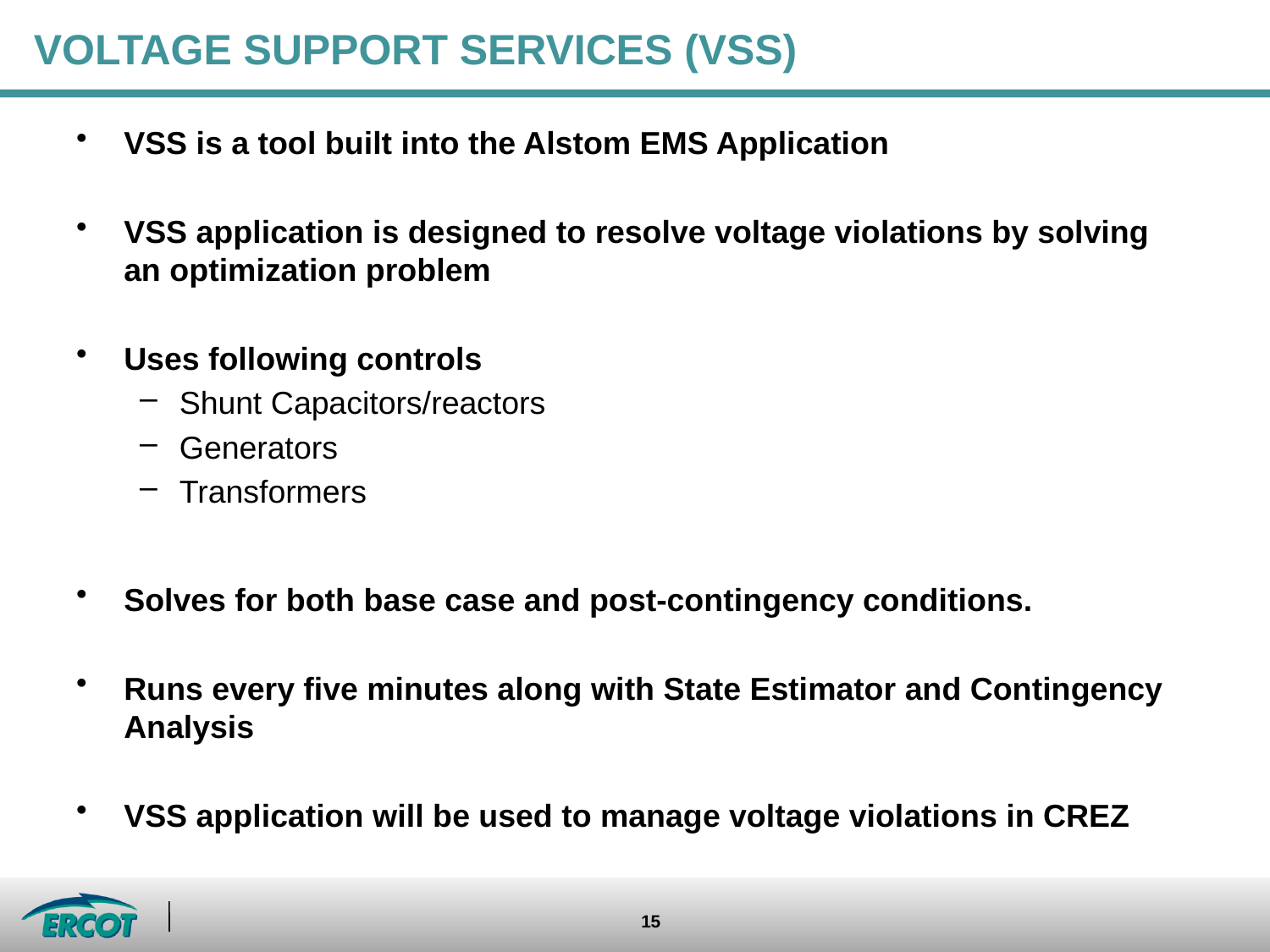

# VOLTAGE SUPPORT SERVICES (VSS)
VSS is a tool built into the Alstom EMS Application

VSS application is designed to resolve voltage violations by solving an optimization problem

Uses following controls
Shunt Capacitors/reactors
Generators
Transformers

Solves for both base case and post-contingency conditions.

Runs every five minutes along with State Estimator and Contingency Analysis

VSS application will be used to manage voltage violations in CREZ